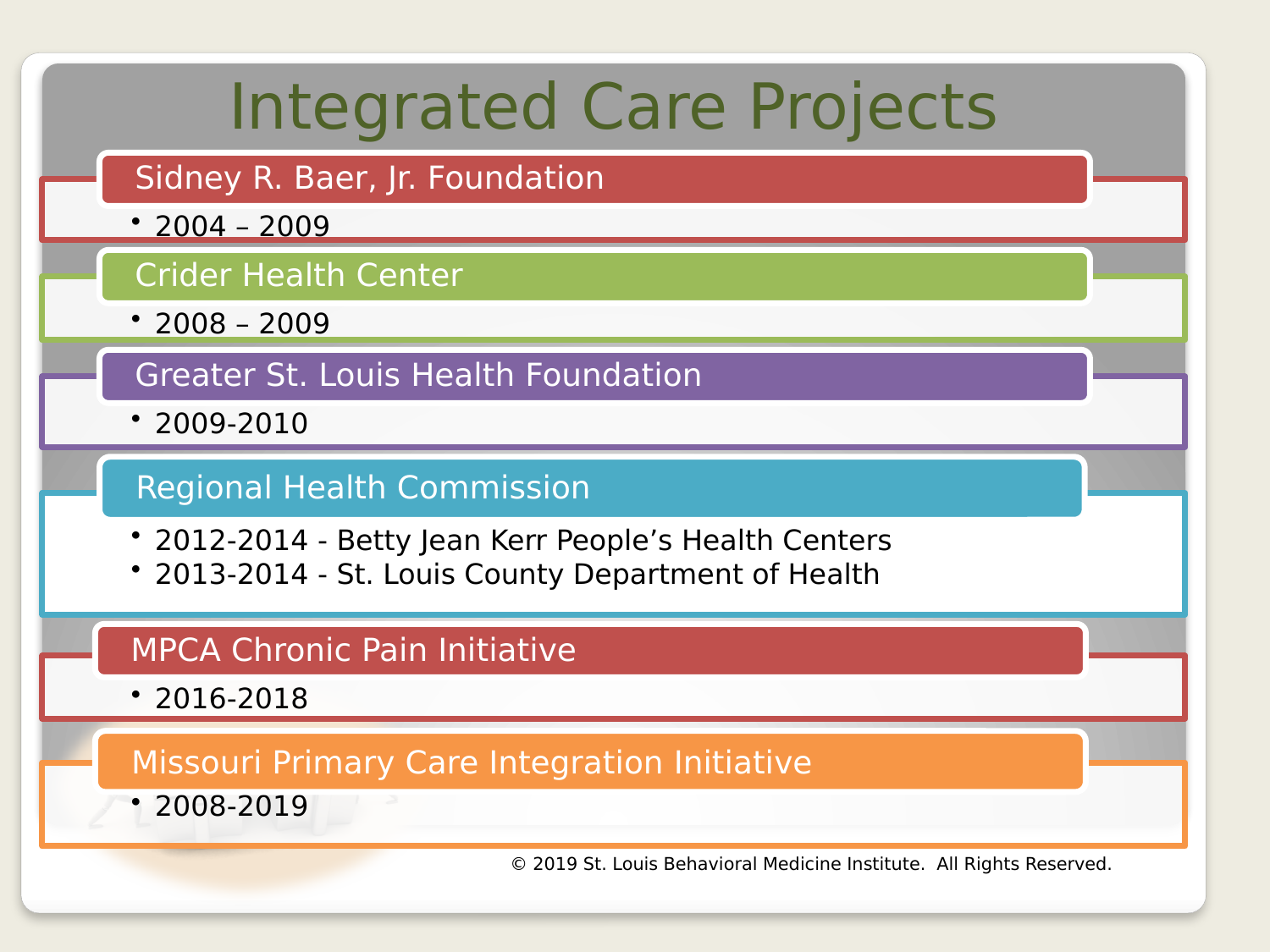

# Integrated Care Projects
2004 – 2009
Sidney R. Baer, Jr. Foundation
2008 – 2009
Crider Health Center
2009-2010
Greater St. Louis Health Foundation
2012-2014 - Betty Jean Kerr People’s Health Centers
2013-2014 - St. Louis County Department of Health
Regional Health Commission
2008-2019
Missouri Primary Care Integration Initiative
2016-2018
MPCA Chronic Pain Initiative